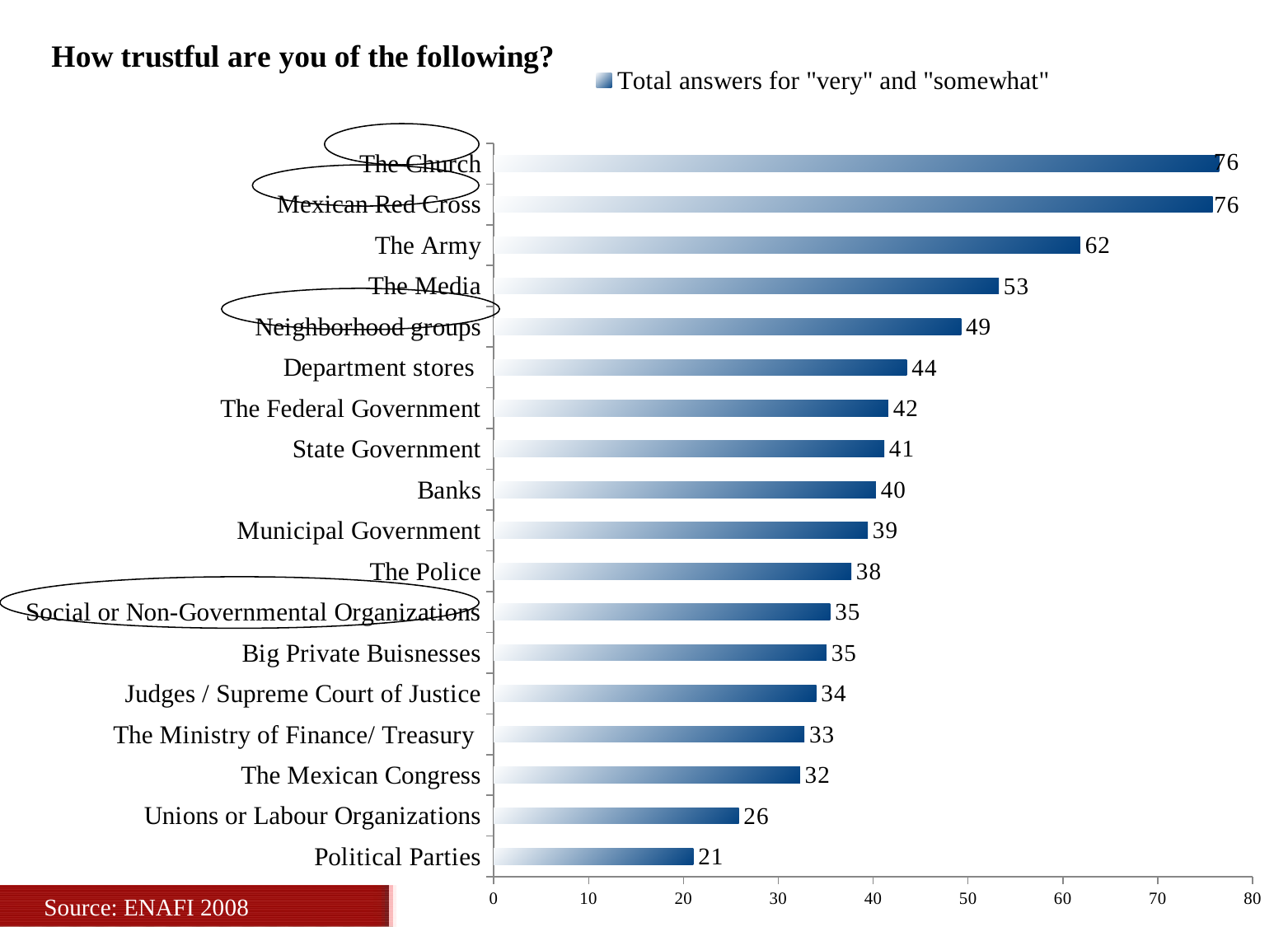

### Chart: How trustful are you of the following?

| Category |  |
|---|---|
| Political Parties | 21.056149732620316 |
| Unions or Labour Organizations | 25.85170340681363 |
| The Mexican Congress | 32.28609625668449 |
| The Ministry of Finance/ Treasury  | 32.75401069518715 |
| Judges / Supreme Court of Justice | 34.001336005344015 |
| Big Private Buisnesses | 35.07014028056113 |
| Social or Non-Governmental Organizations | 35.47094188376738 |
| The Police | 37.7005347593583 |
| Municipal Government | 39.4385026737968 |
| Banks | 40.280561122244485 |
| State Government | 41.1764705882353 |
| The Federal Government | 41.57754010695188 |
| Department stores  | 43.553774215096865 |
| Neighborhood groups | 49.26470588235295 |
| The Media | 53.239812959251836 |
| The Army | 61.831550802139034 |
| Mexican Red Cross | 75.78595317725753 |
| The Church | 76.47058823529395 |

Source: ENAFI 2008